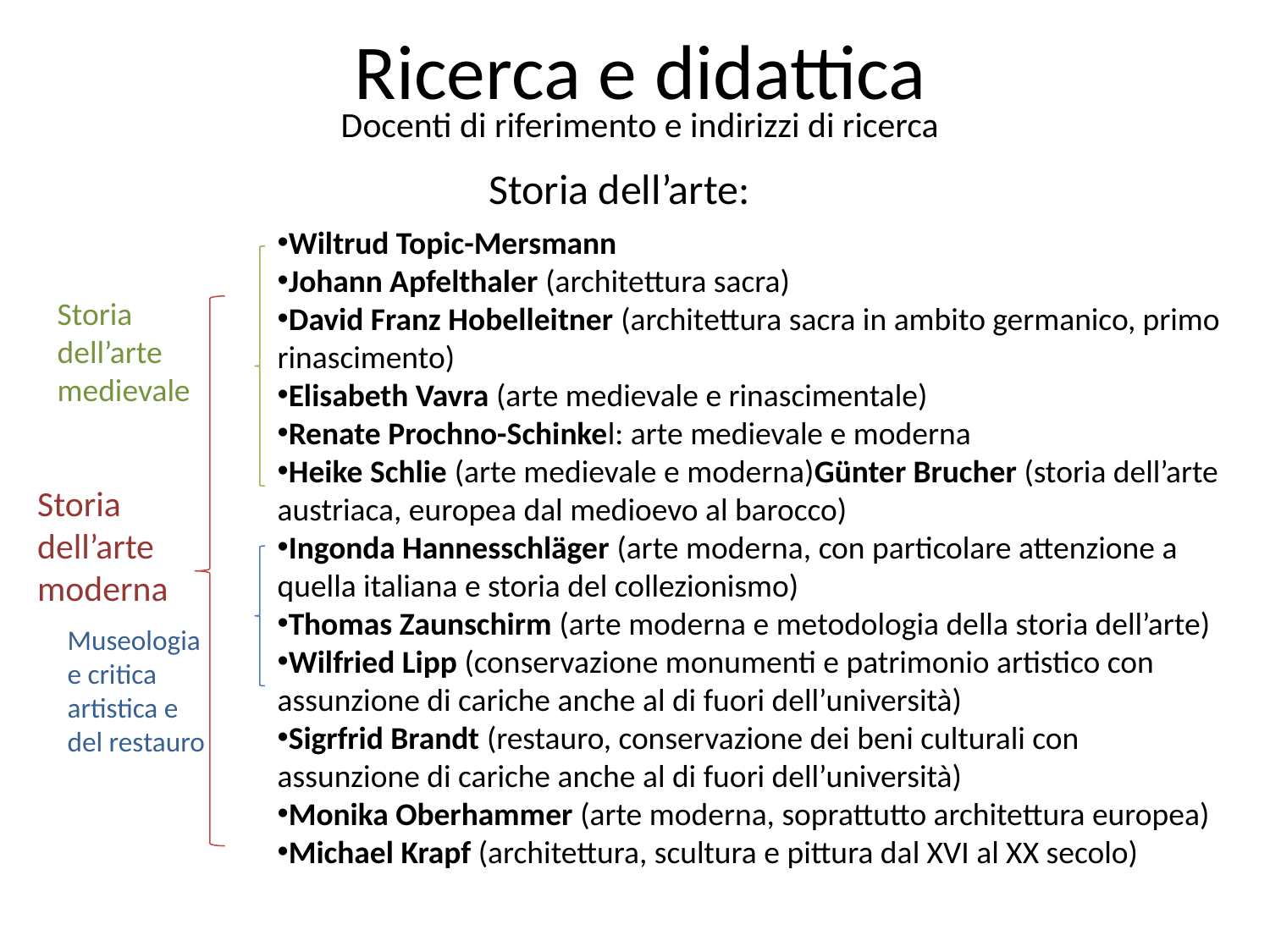

# Ricerca e didattica
Docenti di riferimento e indirizzi di ricerca
Storia dell’arte:
Wiltrud Topic-Mersmann
Johann Apfelthaler (architettura sacra)
David Franz Hobelleitner (architettura sacra in ambito germanico, primo rinascimento)
Elisabeth Vavra (arte medievale e rinascimentale)
Renate Prochno-Schinkel: arte medievale e moderna
Heike Schlie (arte medievale e moderna)Günter Brucher (storia dell’arte austriaca, europea dal medioevo al barocco)
Ingonda Hannesschläger (arte moderna, con particolare attenzione a quella italiana e storia del collezionismo)
Thomas Zaunschirm (arte moderna e metodologia della storia dell’arte)
Wilfried Lipp (conservazione monumenti e patrimonio artistico con assunzione di cariche anche al di fuori dell’università)
Sigrfrid Brandt (restauro, conservazione dei beni culturali con assunzione di cariche anche al di fuori dell’università)
Monika Oberhammer (arte moderna, soprattutto architettura europea)
Michael Krapf (architettura, scultura e pittura dal XVI al XX secolo)

Storia dell’arte medievale

Storia dell’arte moderna

Museologia e critica artistica e del restauro